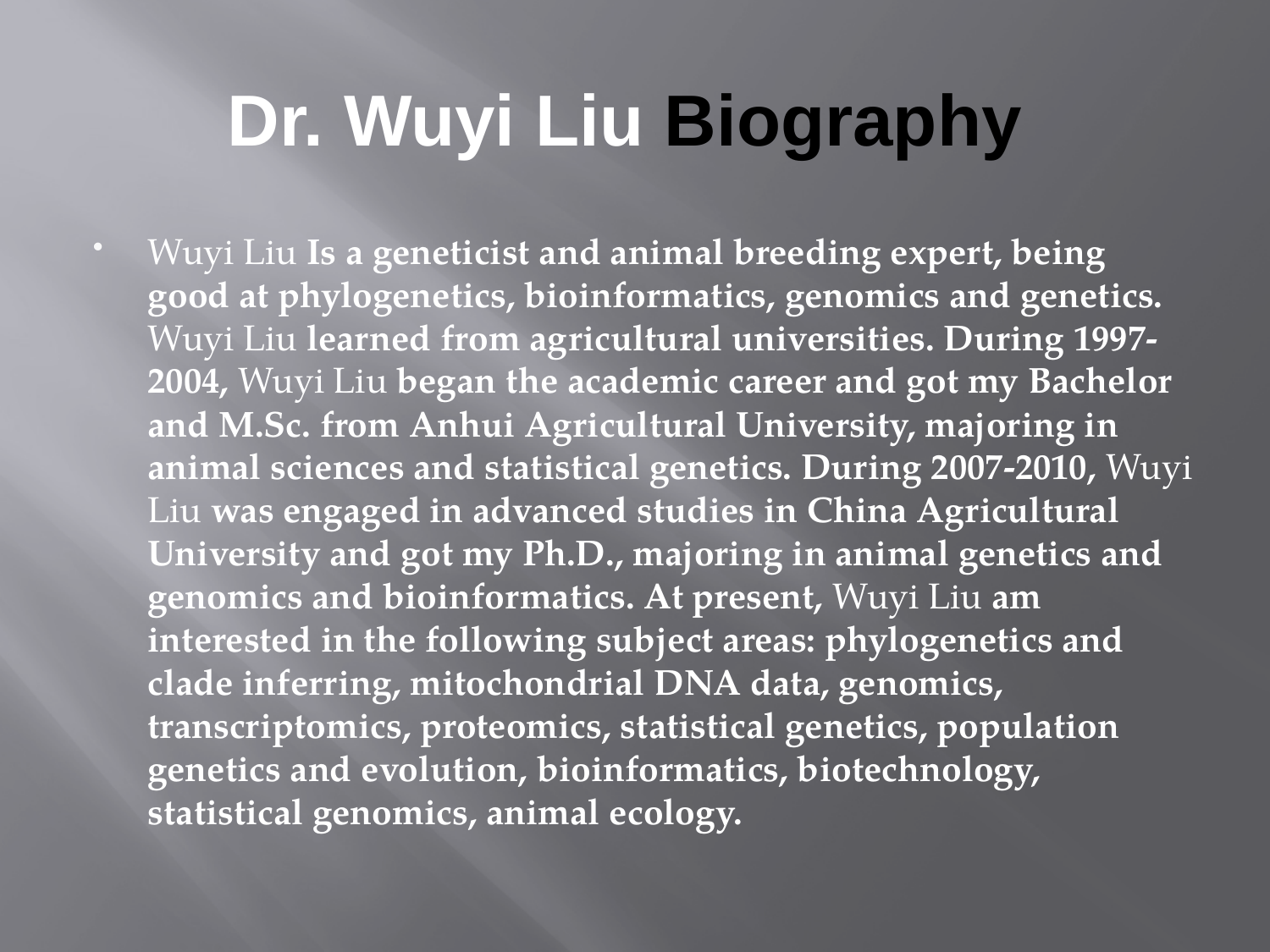

# Dr. Wuyi Liu Biography
Wuyi Liu Is a geneticist and animal breeding expert, being good at phylogenetics, bioinformatics, genomics and genetics. Wuyi Liu learned from agricultural universities. During 1997-2004, Wuyi Liu began the academic career and got my Bachelor and M.Sc. from Anhui Agricultural University, majoring in animal sciences and statistical genetics. During 2007-2010, Wuyi Liu was engaged in advanced studies in China Agricultural University and got my Ph.D., majoring in animal genetics and genomics and bioinformatics. At present, Wuyi Liu am interested in the following subject areas: phylogenetics and clade inferring, mitochondrial DNA data, genomics, transcriptomics, proteomics, statistical genetics, population genetics and evolution, bioinformatics, biotechnology, statistical genomics, animal ecology.